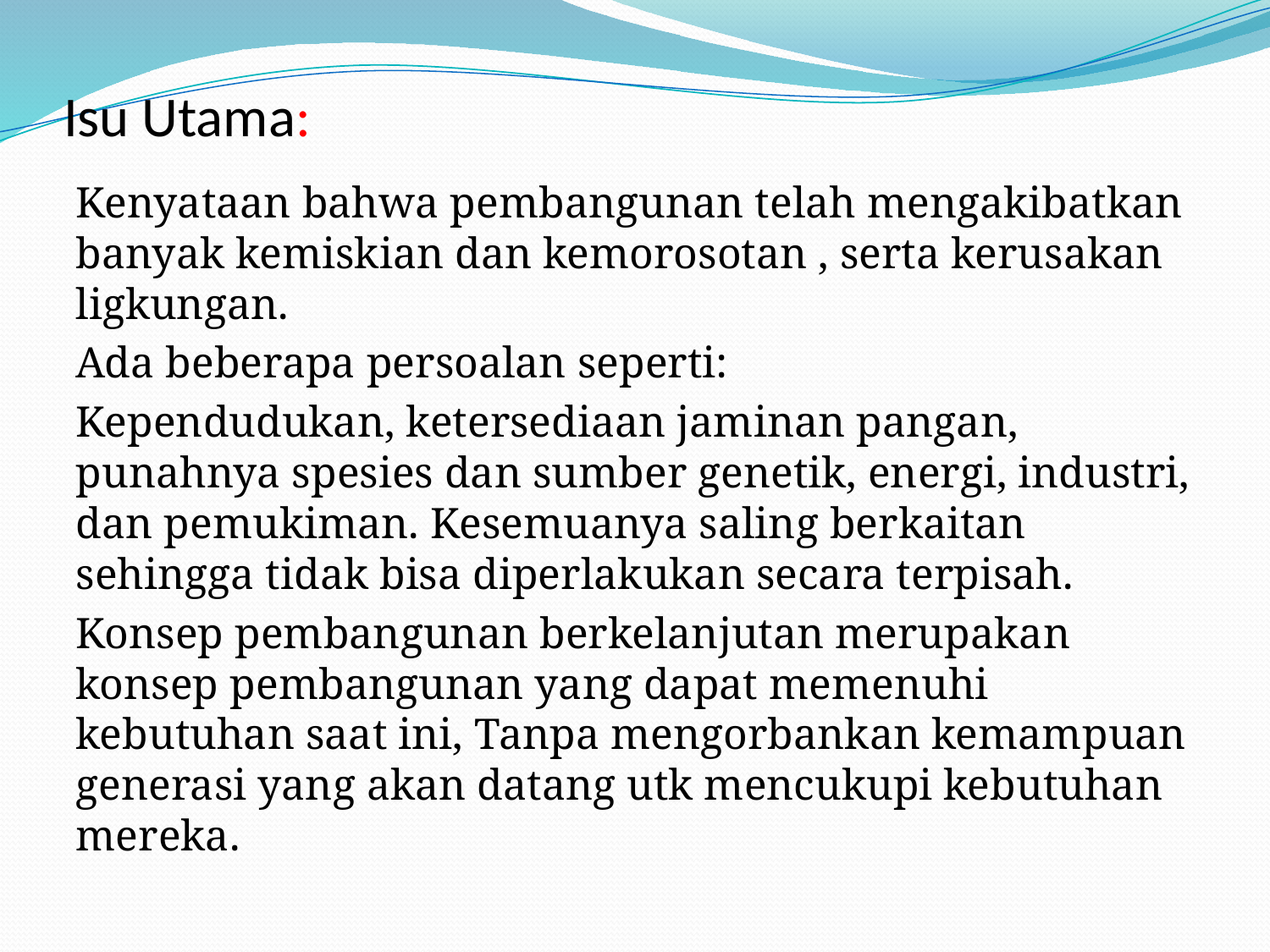

# Isu Utama:
Kenyataan bahwa pembangunan telah mengakibatkan banyak kemiskian dan kemorosotan , serta kerusakan ligkungan.
Ada beberapa persoalan seperti:
Kependudukan, ketersediaan jaminan pangan,  punahnya spesies dan sumber genetik, energi, industri, dan pemukiman. Kesemuanya saling berkaitan sehingga tidak bisa diperlakukan secara terpisah.
Konsep pembangunan berkelanjutan merupakan konsep pembangunan yang dapat memenuhi kebutuhan saat ini, Tanpa mengorbankan kemampuan generasi yang akan datang utk mencukupi kebutuhan mereka.